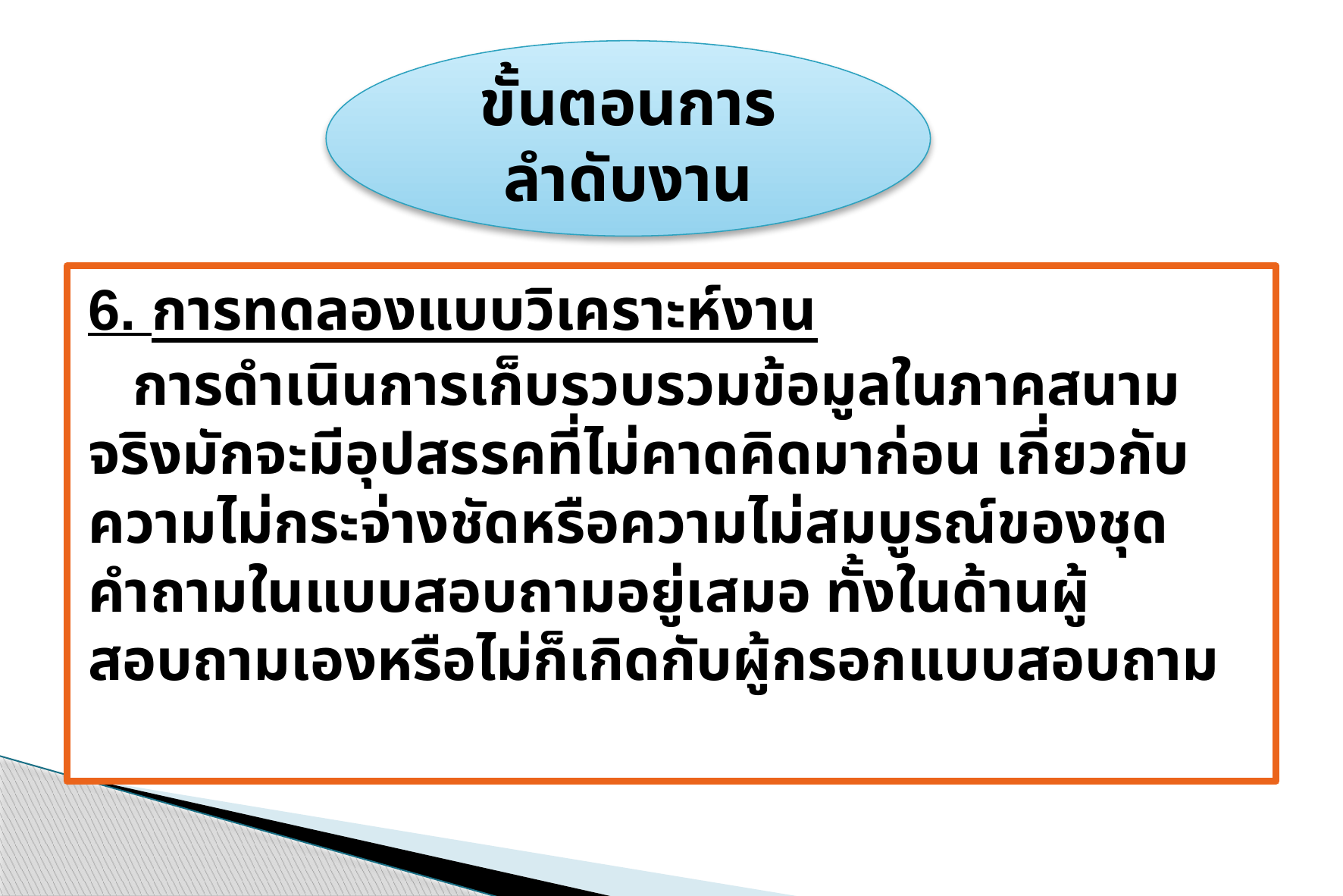

ขั้นตอนการลำดับงาน
6. การทดลองแบบวิเคราะห์งาน
   การดำเนินการเก็บรวบรวมข้อมูลในภาคสนามจริงมักจะมีอุปสรรคที่ไม่คาดคิดมาก่อน เกี่ยวกับความไม่กระจ่างชัดหรือความไม่สมบูรณ์ของชุดคำถามในแบบสอบถามอยู่เสมอ ทั้งในด้านผู้สอบถามเองหรือไม่ก็เกิดกับผู้กรอกแบบสอบถาม